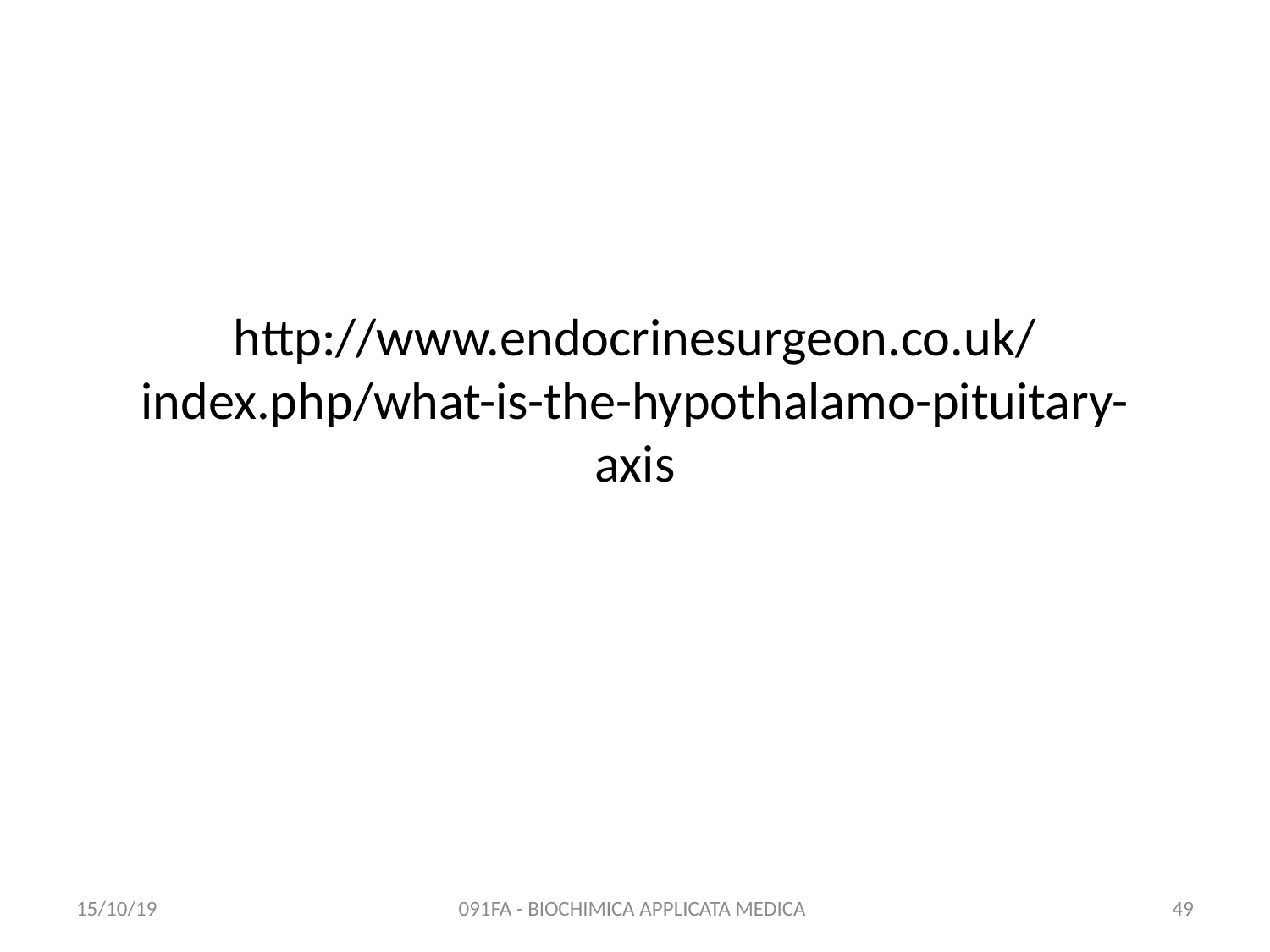

# http://www.endocrinesurgeon.co.uk/index.php/what-is-the-hypothalamo-pituitary-axis

15/10/19
091FA - BIOCHIMICA APPLICATA MEDICA
49